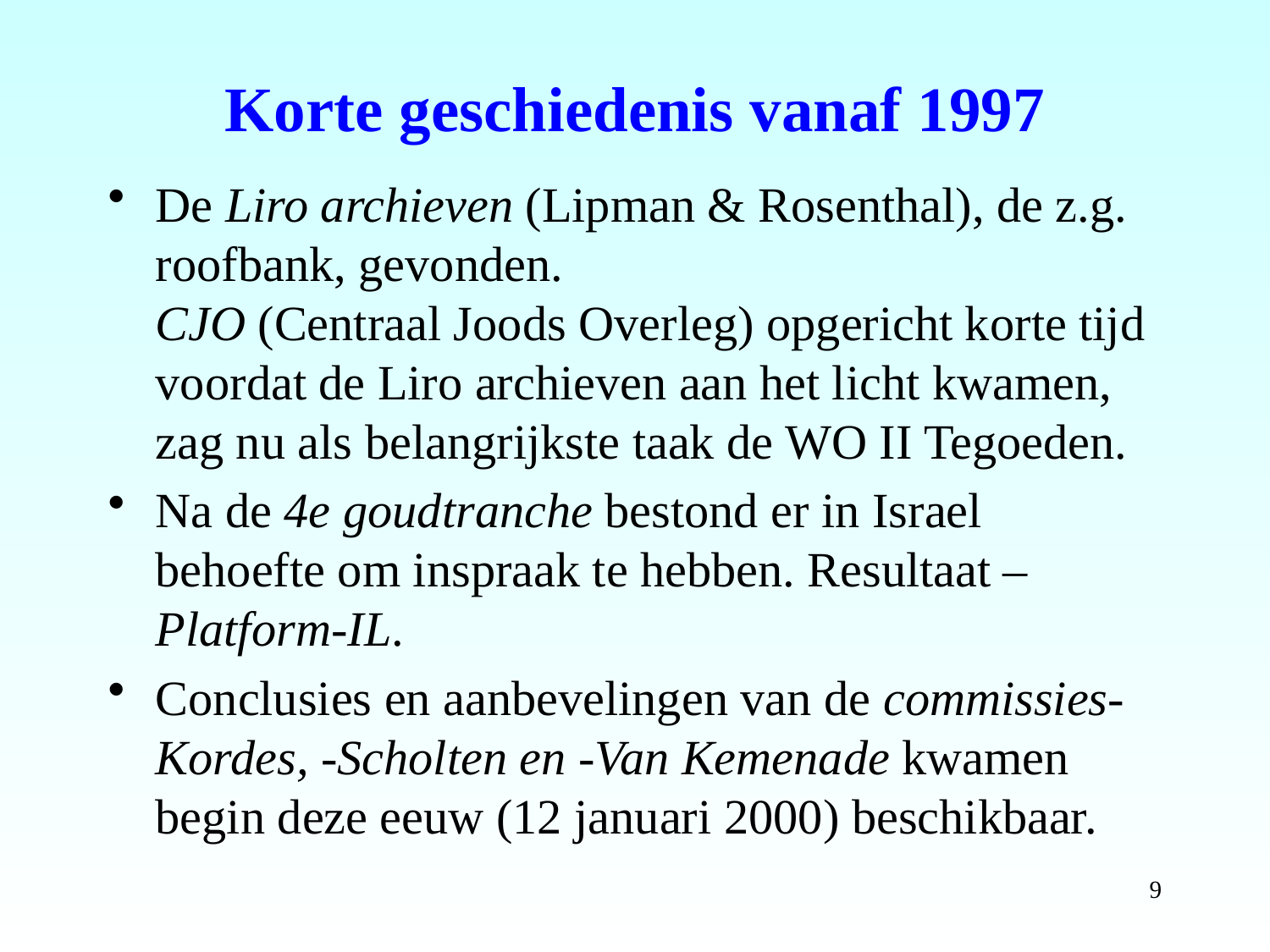

# Korte geschiedenis vanaf 1997
De Liro archieven (Lipman & Rosenthal), de z.g. roofbank, gevonden.                                          CJO (Centraal Joods Overleg) opgericht korte tijd voordat de Liro archieven aan het licht kwamen, zag nu als belangrijkste taak de WO II Tegoeden.
Na de 4e goudtranche bestond er in Israel behoefte om inspraak te hebben. Resultaat – Platform-IL.
Conclusies en aanbevelingen van de commissies-Kordes, -Scholten en -Van Kemenade kwamen begin deze eeuw (12 januari 2000) beschikbaar.

9